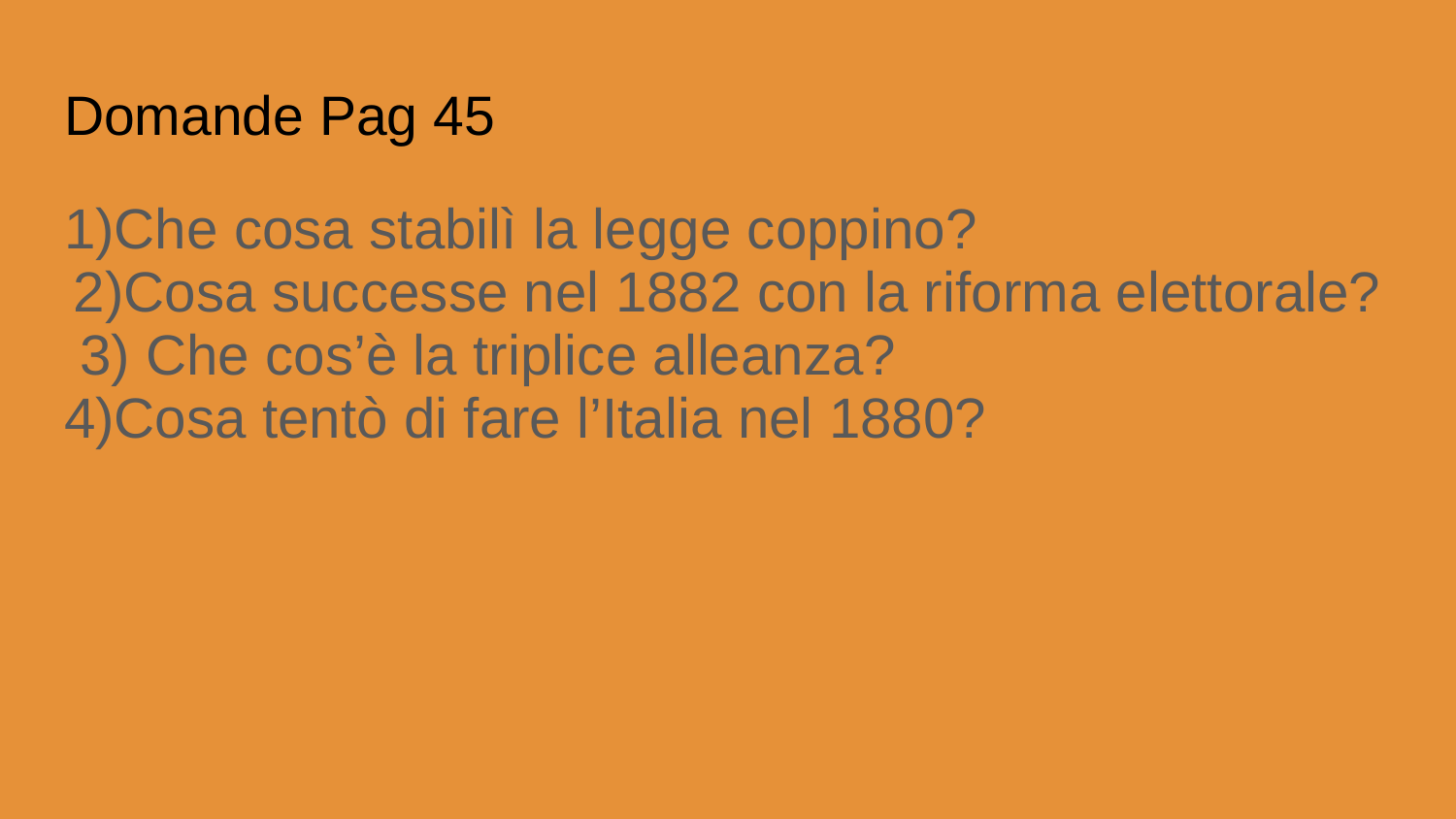

# Domande Pag 45
1)Che cosa stabilì la legge coppino?
2)Cosa successe nel 1882 con la riforma elettorale?
 3) Che cos’è la triplice alleanza?
4)Cosa tentò di fare l’Italia nel 1880?